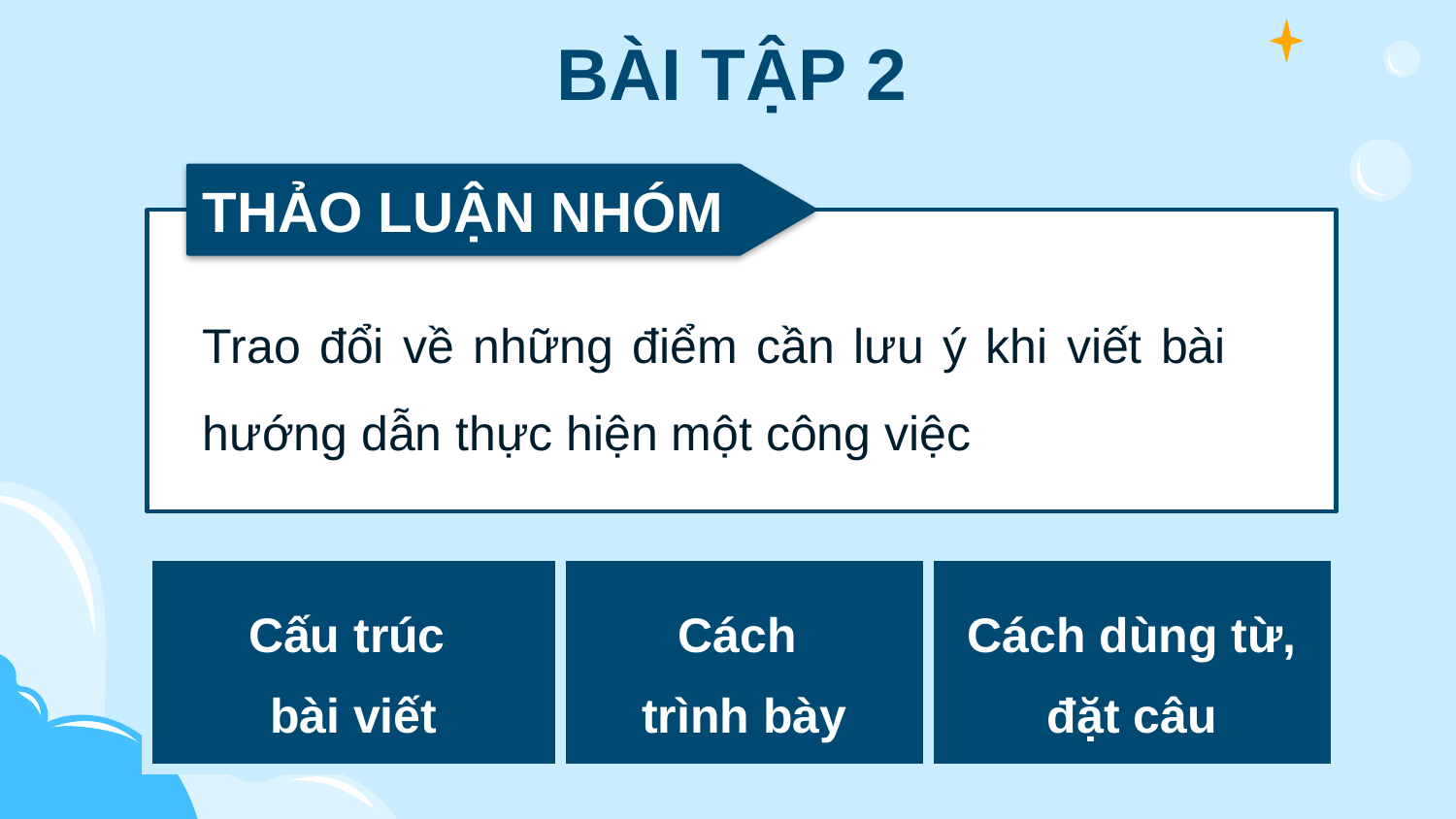

BÀI TẬP 2
THẢO LUẬN NHÓM

Trao đổi về những điểm cần lưu ý khi viết bài hướng dẫn thực hiện một công việc
| Cấu trúc bài viết | Cách trình bày | Cách dùng từ, đặt câu |
| --- | --- | --- |